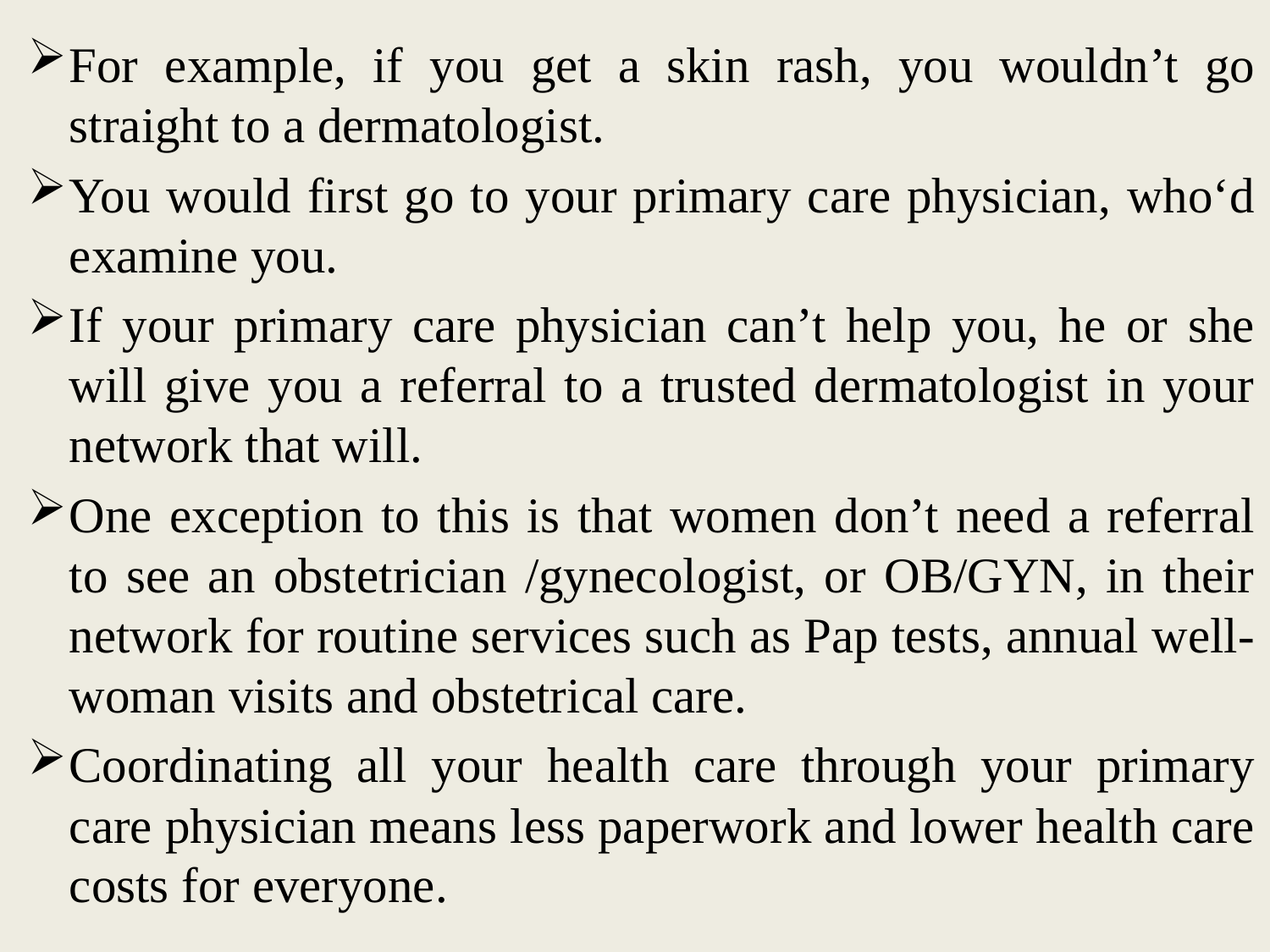

For example, if you get a skin rash, you wouldn’t go straight to a dermatologist.
You would first go to your primary care physician, who‘d examine you.
If your primary care physician can’t help you, he or she will give you a referral to a trusted dermatologist in your network that will.
One exception to this is that women don’t need a referral to see an obstetrician /gynecologist, or OB/GYN, in their network for routine services such as Pap tests, annual well-woman visits and obstetrical care.
Coordinating all your health care through your primary care physician means less paperwork and lower health care costs for everyone.